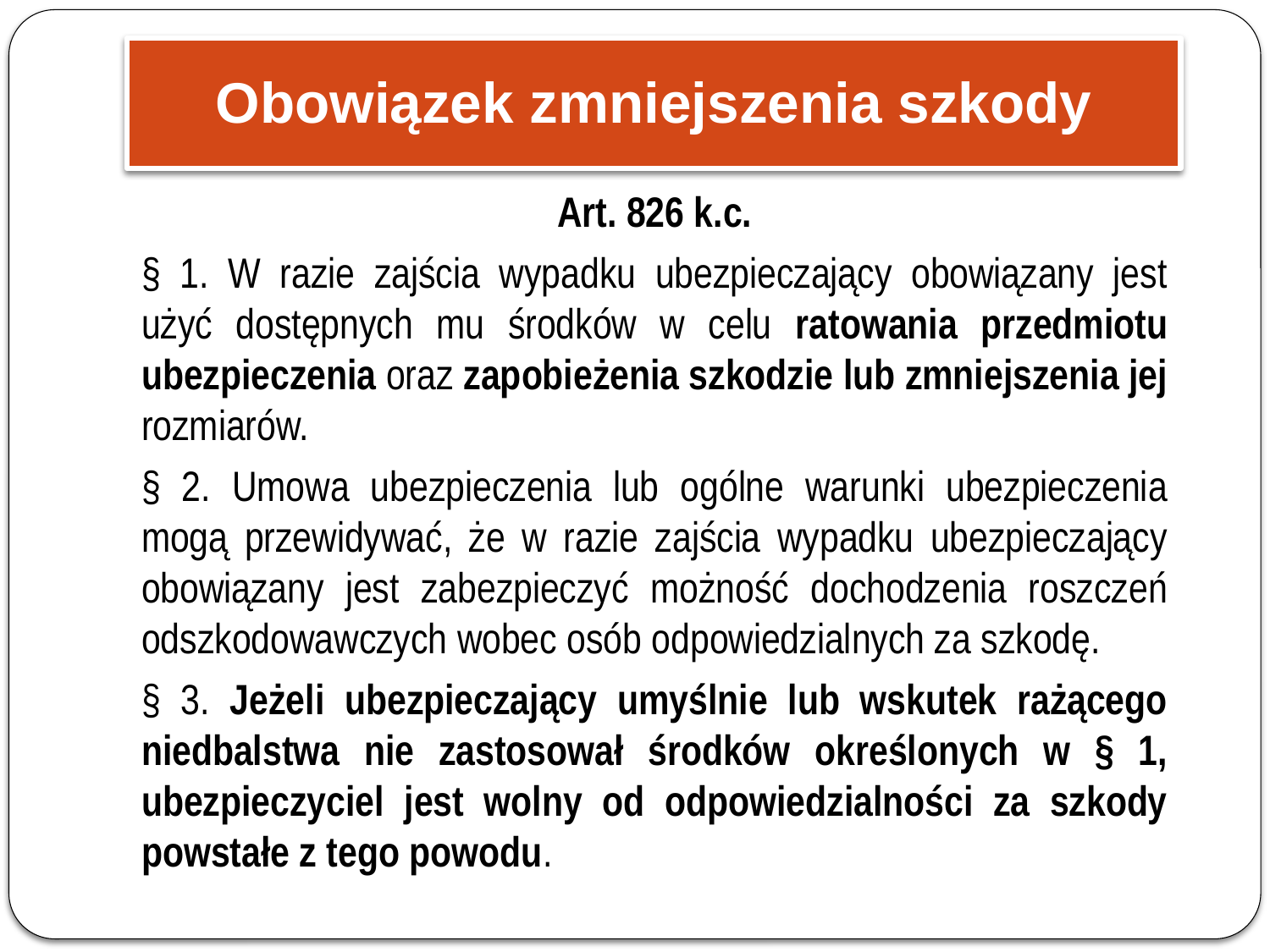

Obowiązek zmniejszenia szkody
Art. 826 k.c.
§ 1. W razie zajścia wypadku ubezpieczający obowiązany jest użyć dostępnych mu środków w celu ratowania przedmiotu ubezpieczenia oraz zapobieżenia szkodzie lub zmniejszenia jej rozmiarów.
§ 2. Umowa ubezpieczenia lub ogólne warunki ubezpieczenia mogą przewidywać, że w razie zajścia wypadku ubezpieczający obowiązany jest zabezpieczyć możność dochodzenia roszczeń odszkodowawczych wobec osób odpowiedzialnych za szkodę.
§ 3. Jeżeli ubezpieczający umyślnie lub wskutek rażącego niedbalstwa nie zastosował środków określonych w § 1, ubezpieczyciel jest wolny od odpowiedzialności za szkody powstałe z tego powodu.